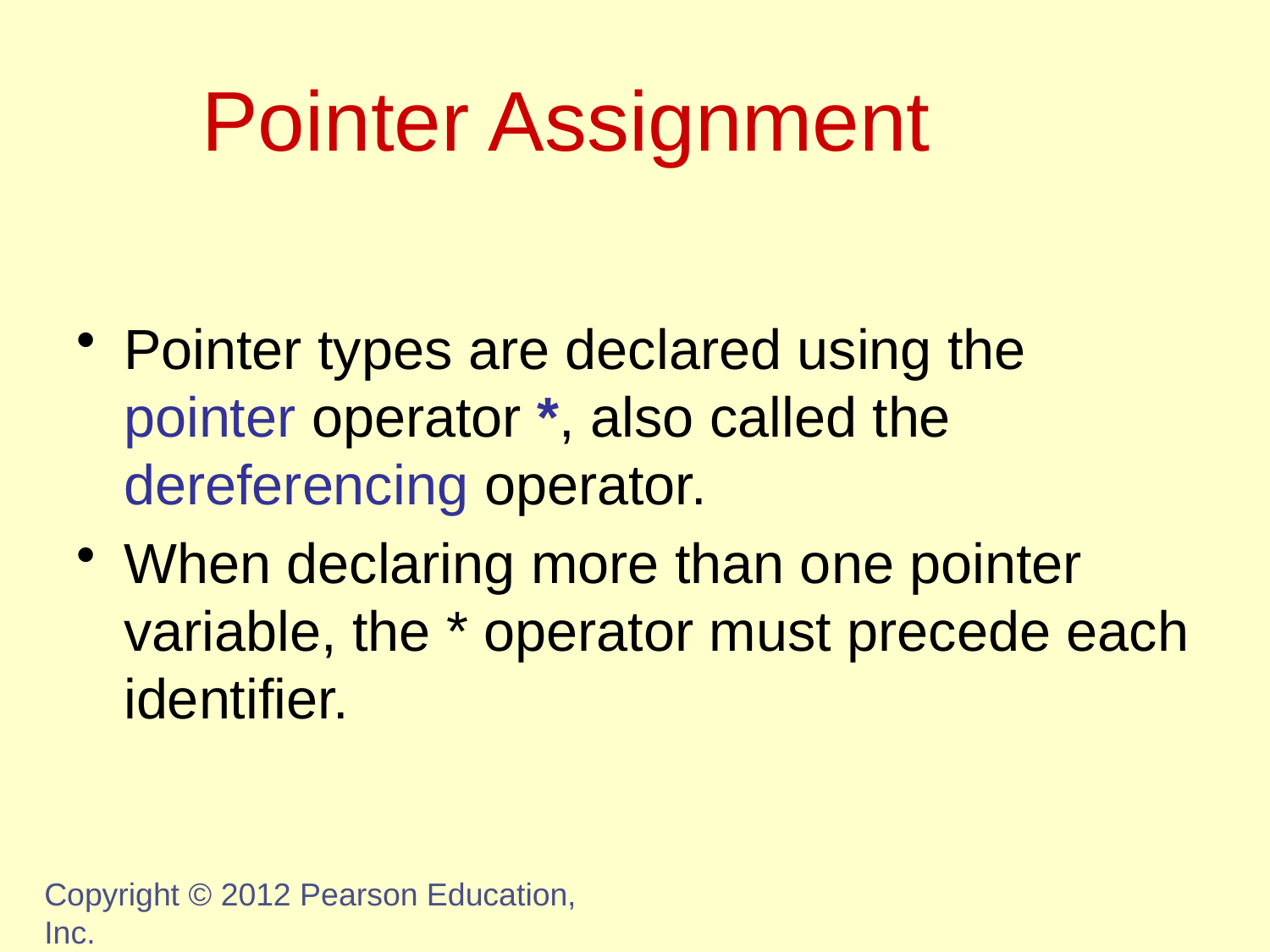

# Pointer Assignment
Pointer types are declared using the pointer operator *, also called the dereferencing operator.
When declaring more than one pointer variable, the * operator must precede each identifier.

Copyright © 2012 Pearson Education, Inc.